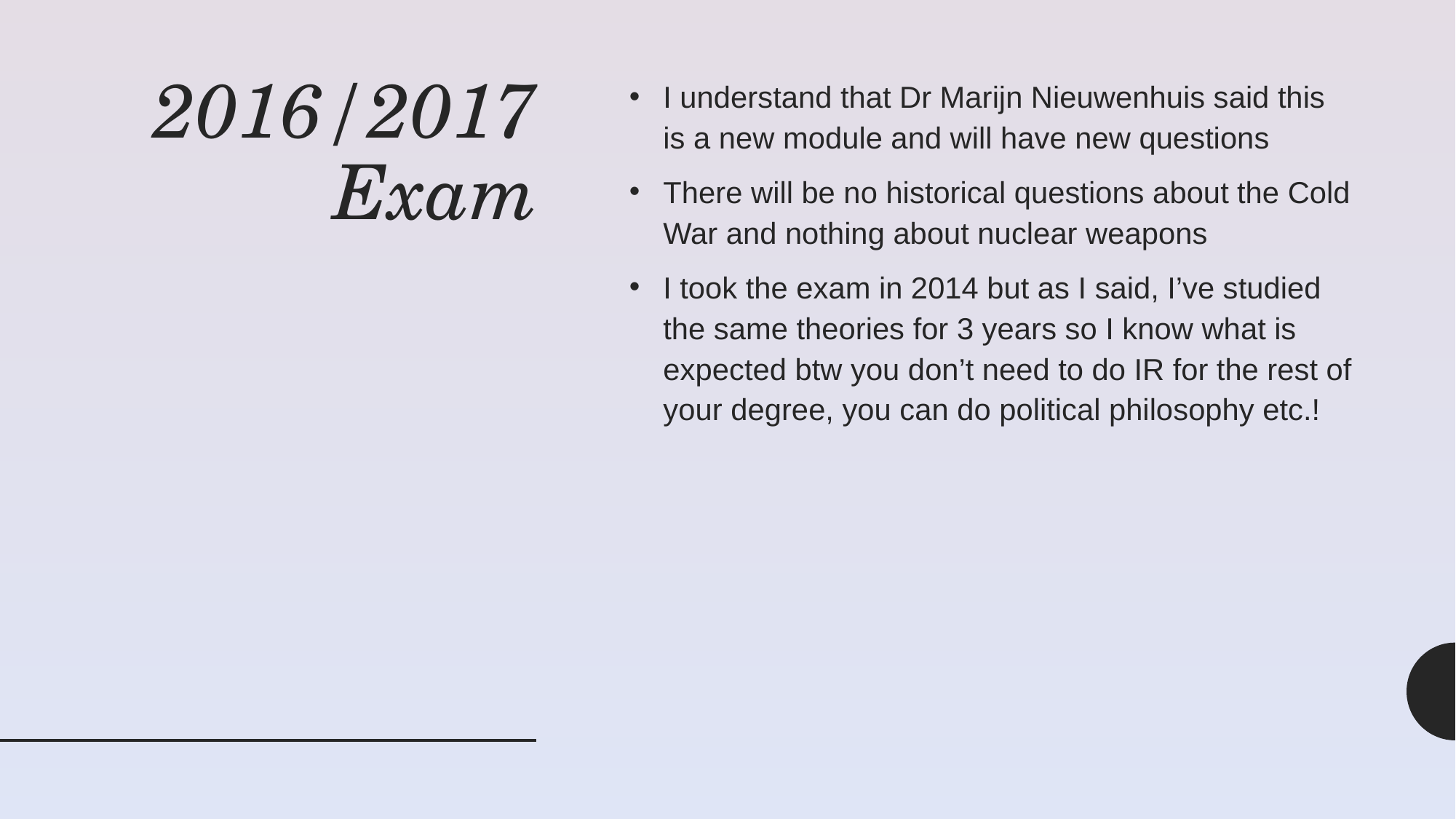

# 2016/2017 Exam
I understand that Dr Marijn Nieuwenhuis said this is a new module and will have new questions
There will be no historical questions about the Cold War and nothing about nuclear weapons
I took the exam in 2014 but as I said, I’ve studied the same theories for 3 years so I know what is expected btw you don’t need to do IR for the rest of your degree, you can do political philosophy etc.!